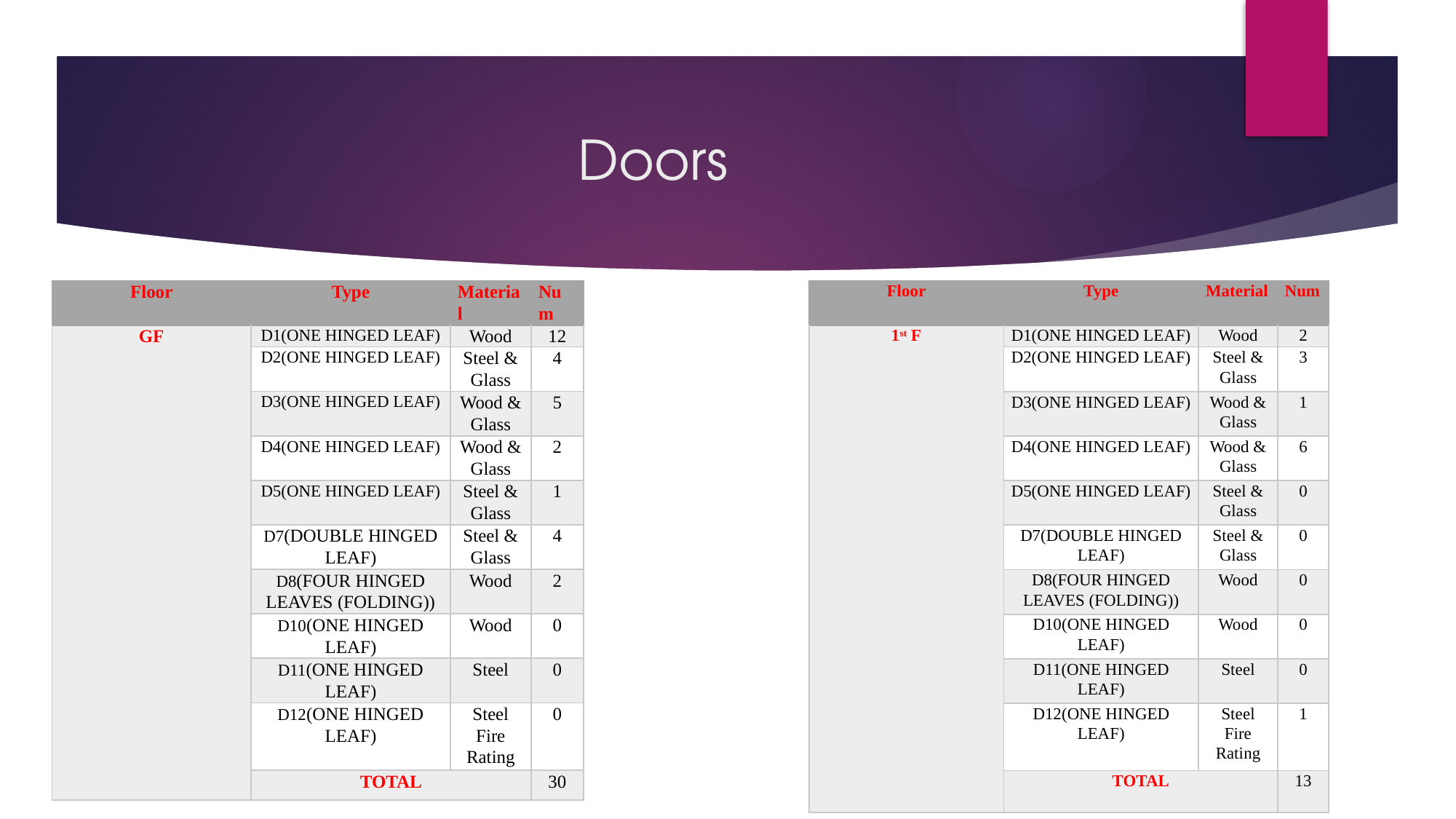

# Doors
| Floor | Type | Material | Num |
| --- | --- | --- | --- |
| GF | D1(ONE HINGED LEAF) | Wood | 12 |
|  | D2(ONE HINGED LEAF) | Steel & Glass | 4 |
|  | D3(ONE HINGED LEAF) | Wood & Glass | 5 |
|  | D4(ONE HINGED LEAF) | Wood & Glass | 2 |
|  | D5(ONE HINGED LEAF) | Steel & Glass | 1 |
|  | D7(DOUBLE HINGED LEAF) | Steel & Glass | 4 |
|  | D8(FOUR HINGED LEAVES (FOLDING)) | Wood | 2 |
|  | D10(ONE HINGED LEAF) | Wood | 0 |
|  | D11(ONE HINGED LEAF) | Steel | 0 |
|  | D12(ONE HINGED LEAF) | Steel Fire Rating | 0 |
|  | TOTAL |  | 30 |
| Floor | Type | Material | Num |
| --- | --- | --- | --- |
| 1st F | D1(ONE HINGED LEAF) | Wood | 2 |
|  | D2(ONE HINGED LEAF) | Steel & Glass | 3 |
|  | D3(ONE HINGED LEAF) | Wood & Glass | 1 |
|  | D4(ONE HINGED LEAF) | Wood & Glass | 6 |
|  | D5(ONE HINGED LEAF) | Steel & Glass | 0 |
|  | D7(DOUBLE HINGED LEAF) | Steel & Glass | 0 |
|  | D8(FOUR HINGED LEAVES (FOLDING)) | Wood | 0 |
|  | D10(ONE HINGED LEAF) | Wood | 0 |
|  | D11(ONE HINGED LEAF) | Steel | 0 |
|  | D12(ONE HINGED LEAF) | Steel Fire Rating | 1 |
|  | TOTAL |  | 13 |